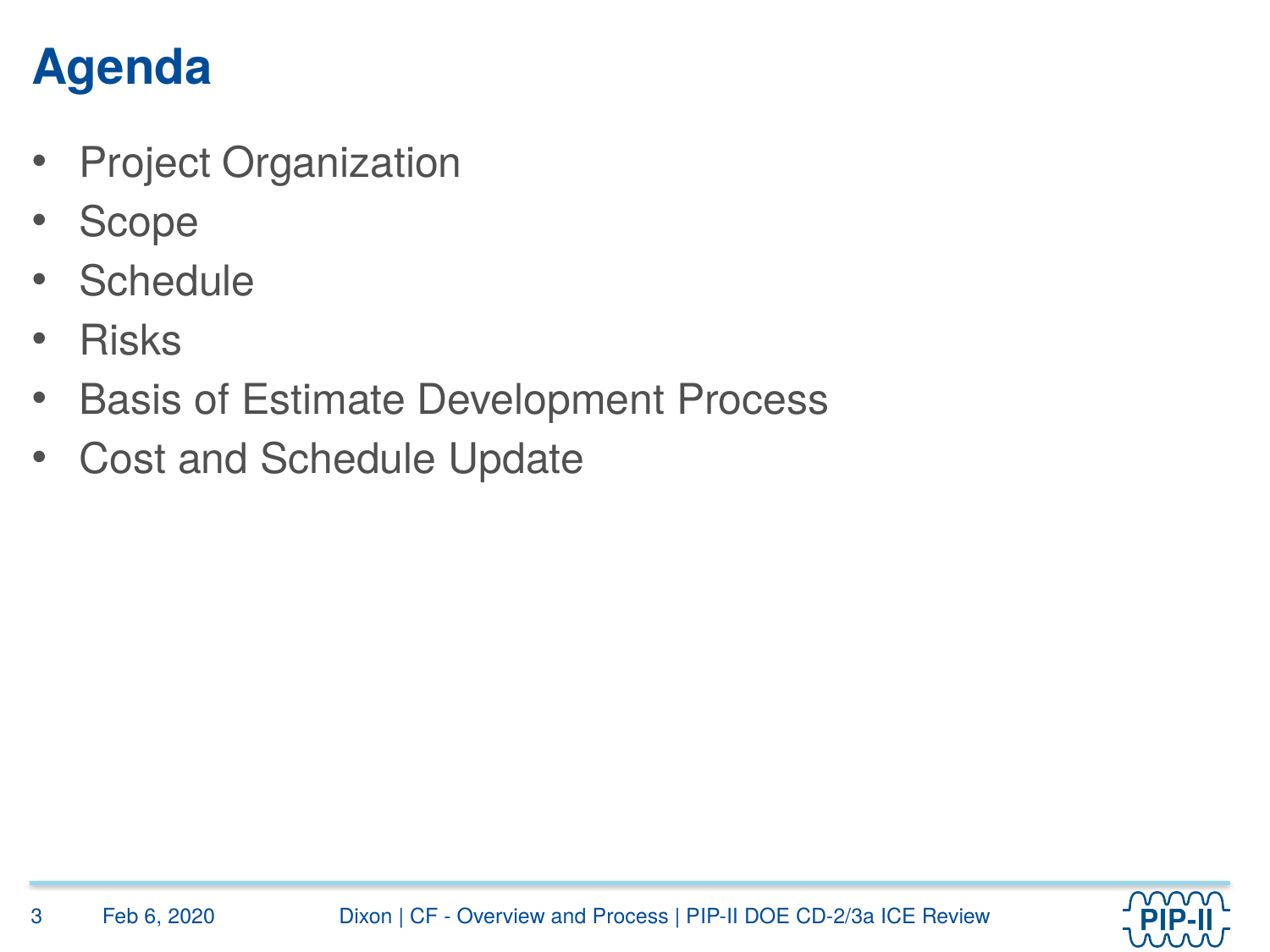

# Agenda
Project Organization
Scope
Schedule
Risks
Basis of Estimate Development Process
Cost and Schedule Update

Feb 6, 2020
3
Dixon | CF - Overview and Process | PIP-II DOE CD-2/3a ICE Review